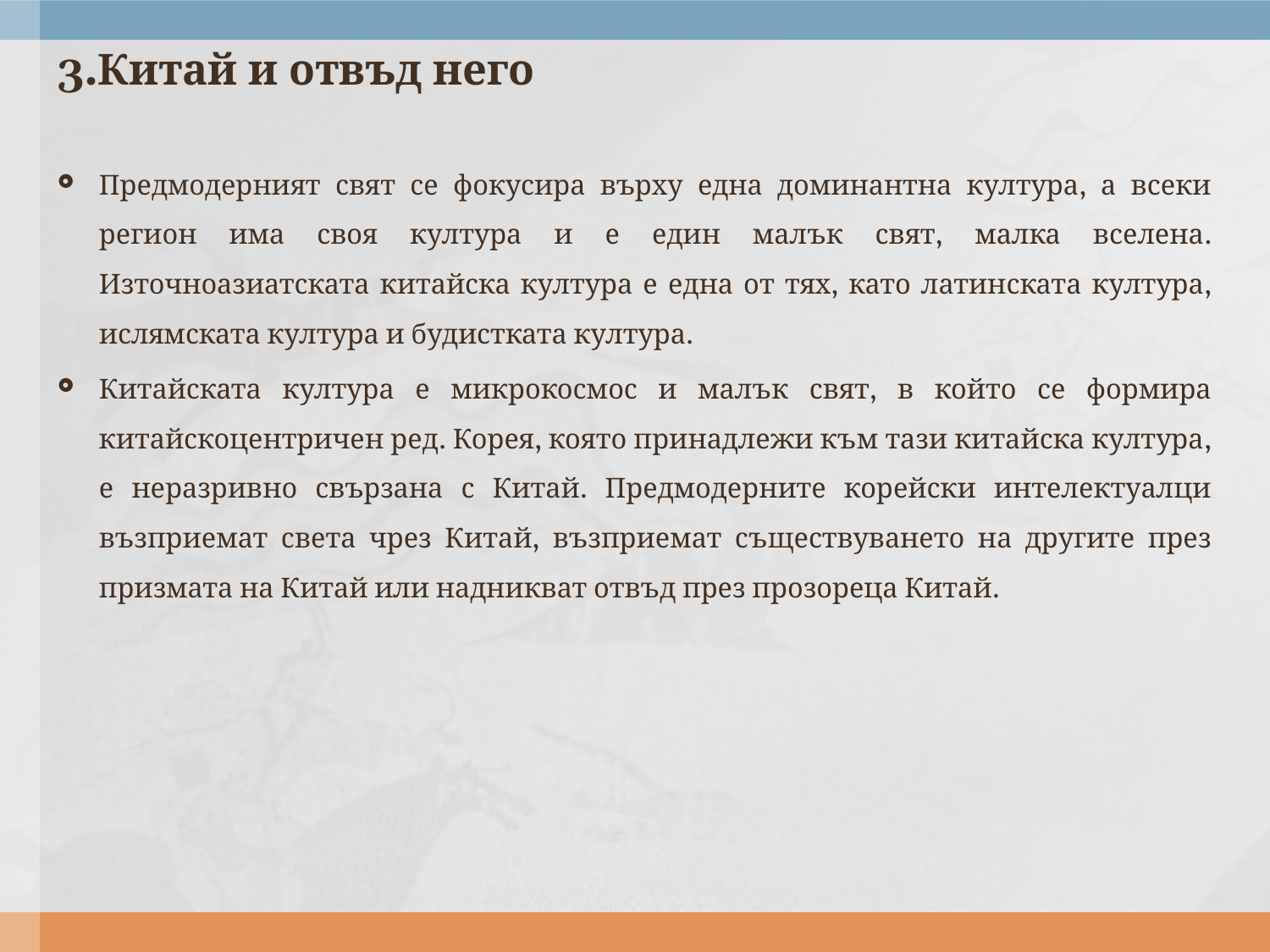

3.Китай и отвъд него

Предмодерният свят се фокусира върху една доминантна култура, а всеки регион има своя култура и е един малък свят, малка вселена. Източноазиатската китайска култура е една от тях, като латинската култура, ислямската култура и будистката култура.
Китайската култура е микрокосмос и малък свят, в който се формира китайскоцентричен ред. Корея, която принадлежи към тази китайска култура, е неразривно свързана с Китай. Предмодерните корейски интелектуалци възприемат света чрез Китай, възприемат съществуването на другите през призмата на Китай или надникват отвъд през прозореца Китай.